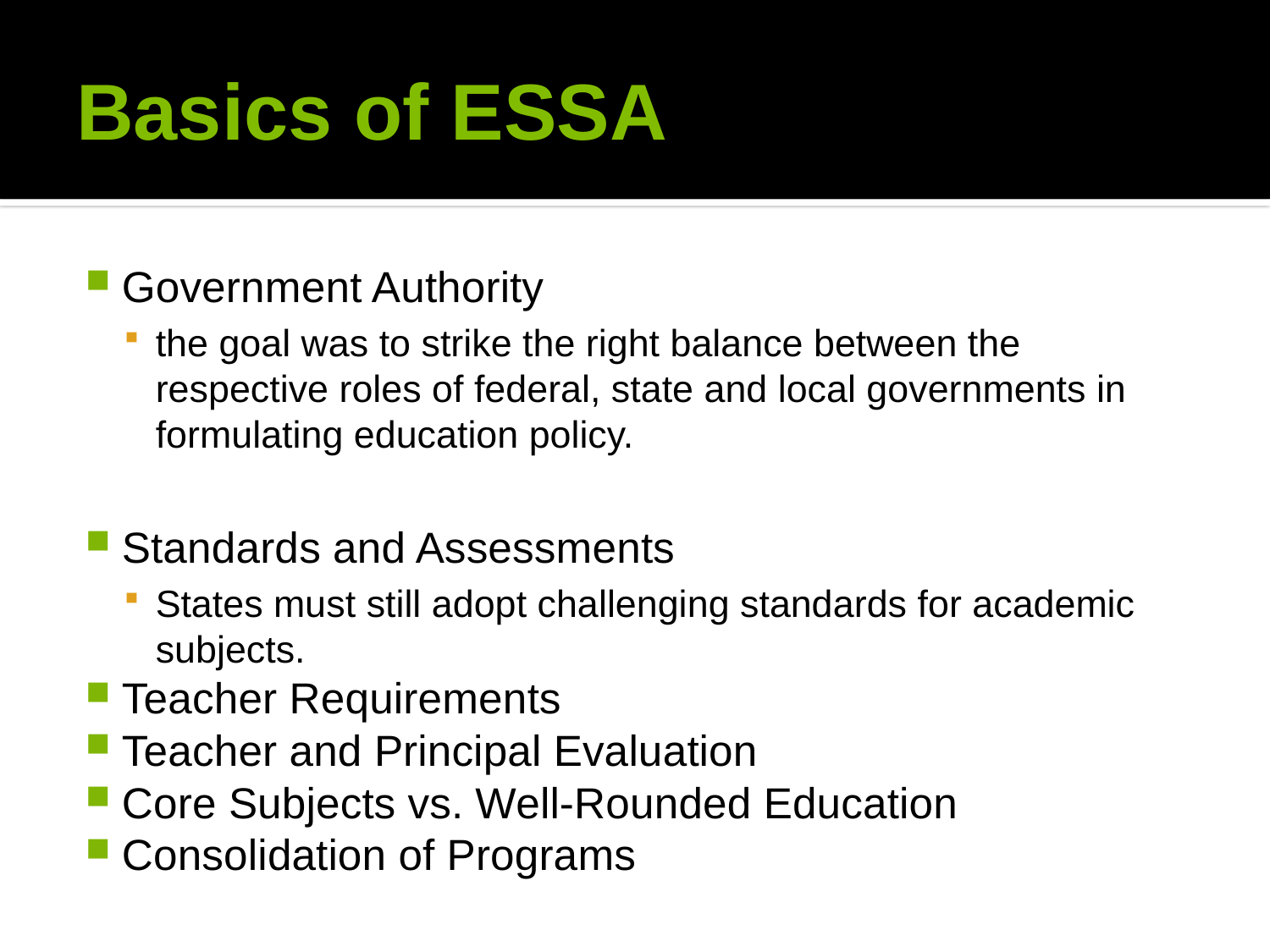

# Basics of ESSA
Government Authority
the goal was to strike the right balance between the respective roles of federal, state and local governments in formulating education policy.

Standards and Assessments
States must still adopt challenging standards for academic subjects.
Teacher Requirements
Teacher and Principal Evaluation
Core Subjects vs. Well-Rounded Education
Consolidation of Programs